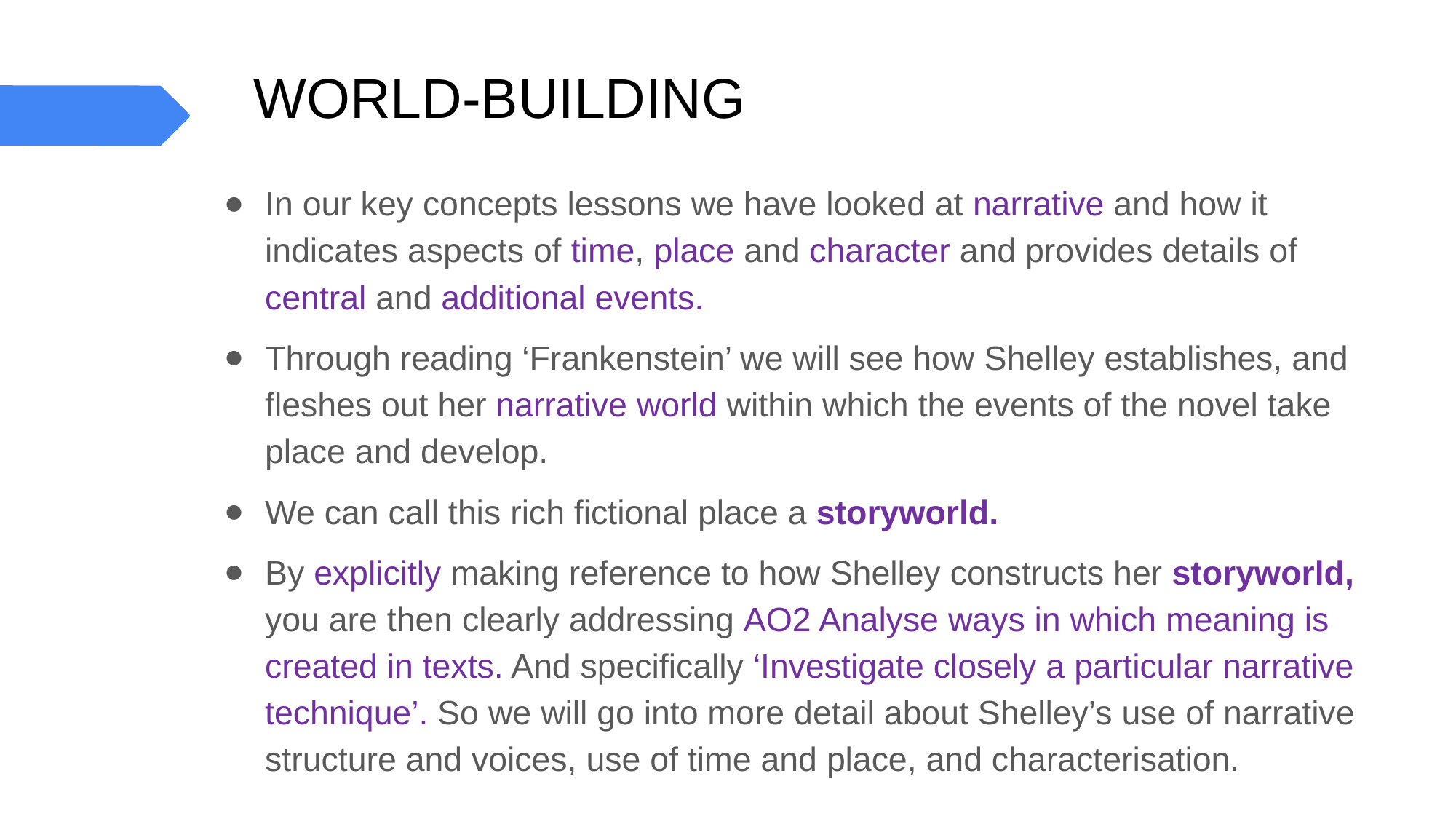

# WORLD-BUILDING
In our key concepts lessons we have looked at narrative and how it indicates aspects of time, place and character and provides details of central and additional events.
Through reading ‘Frankenstein’ we will see how Shelley establishes, and fleshes out her narrative world within which the events of the novel take place and develop.
We can call this rich fictional place a storyworld.
By explicitly making reference to how Shelley constructs her storyworld, you are then clearly addressing AO2 Analyse ways in which meaning is created in texts. And specifically ‘Investigate closely a particular narrative technique’. So we will go into more detail about Shelley’s use of narrative structure and voices, use of time and place, and characterisation.